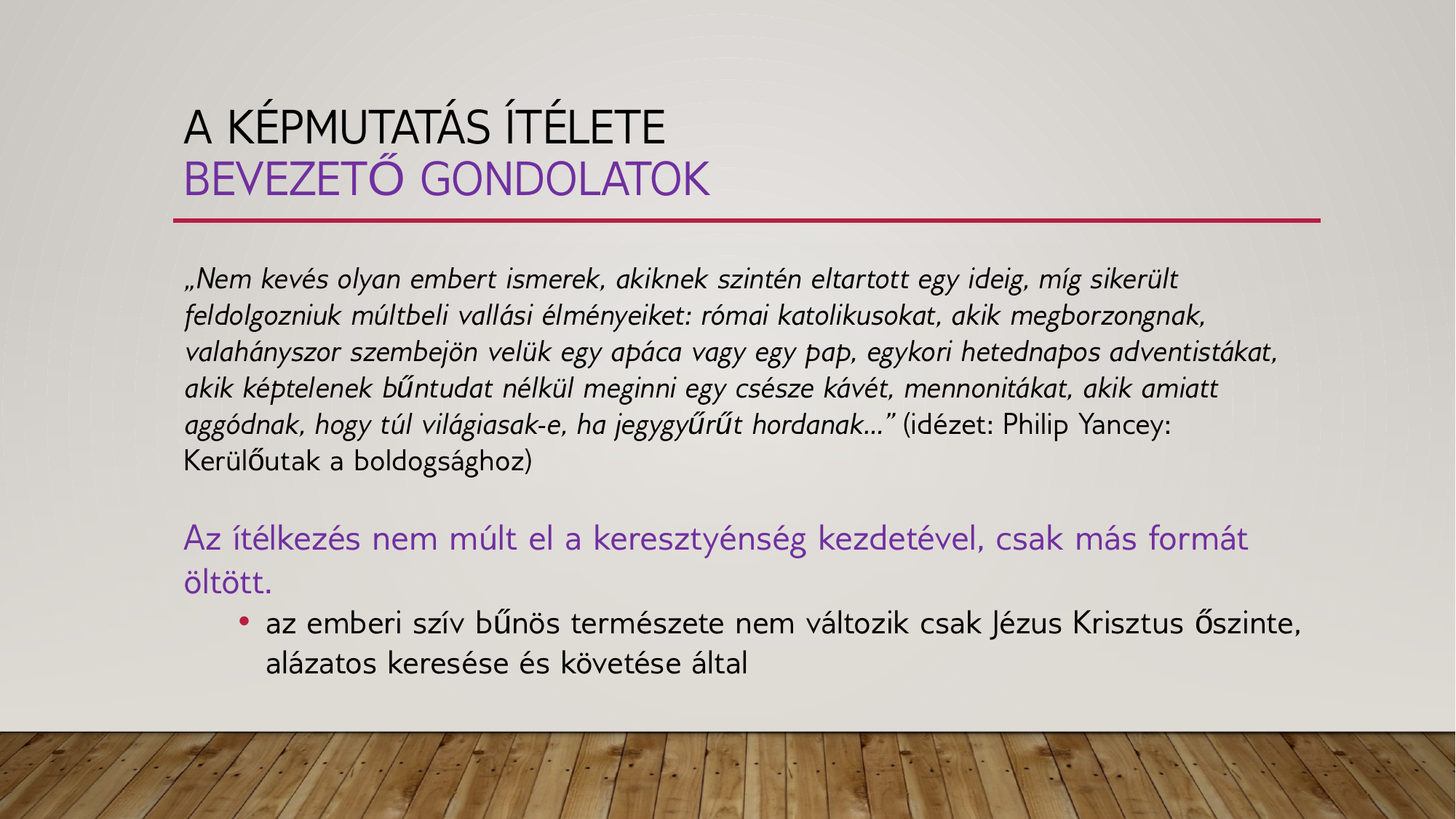

# A képmutatás ítélete bevezető gondolatok
„Nem kevés olyan embert ismerek, akiknek szintén eltartott egy ideig, míg sikerült feldolgozniuk múltbeli vallási élményeiket: római katolikusokat, akik megborzongnak, valahányszor szembejön velük egy apáca vagy egy pap, egykori hetednapos adventistákat, akik képtelenek bűntudat nélkül meginni egy csésze kávét, mennonitákat, akik amiatt aggódnak, hogy túl világiasak-e, ha jegygyűrűt hordanak…” (idézet: Philip Yancey: Kerülőutak a boldogsághoz)

Az ítélkezés nem múlt el a keresztyénség kezdetével, csak más formát öltött.
az emberi szív bűnös természete nem változik csak Jézus Krisztus őszinte, alázatos keresése és követése által